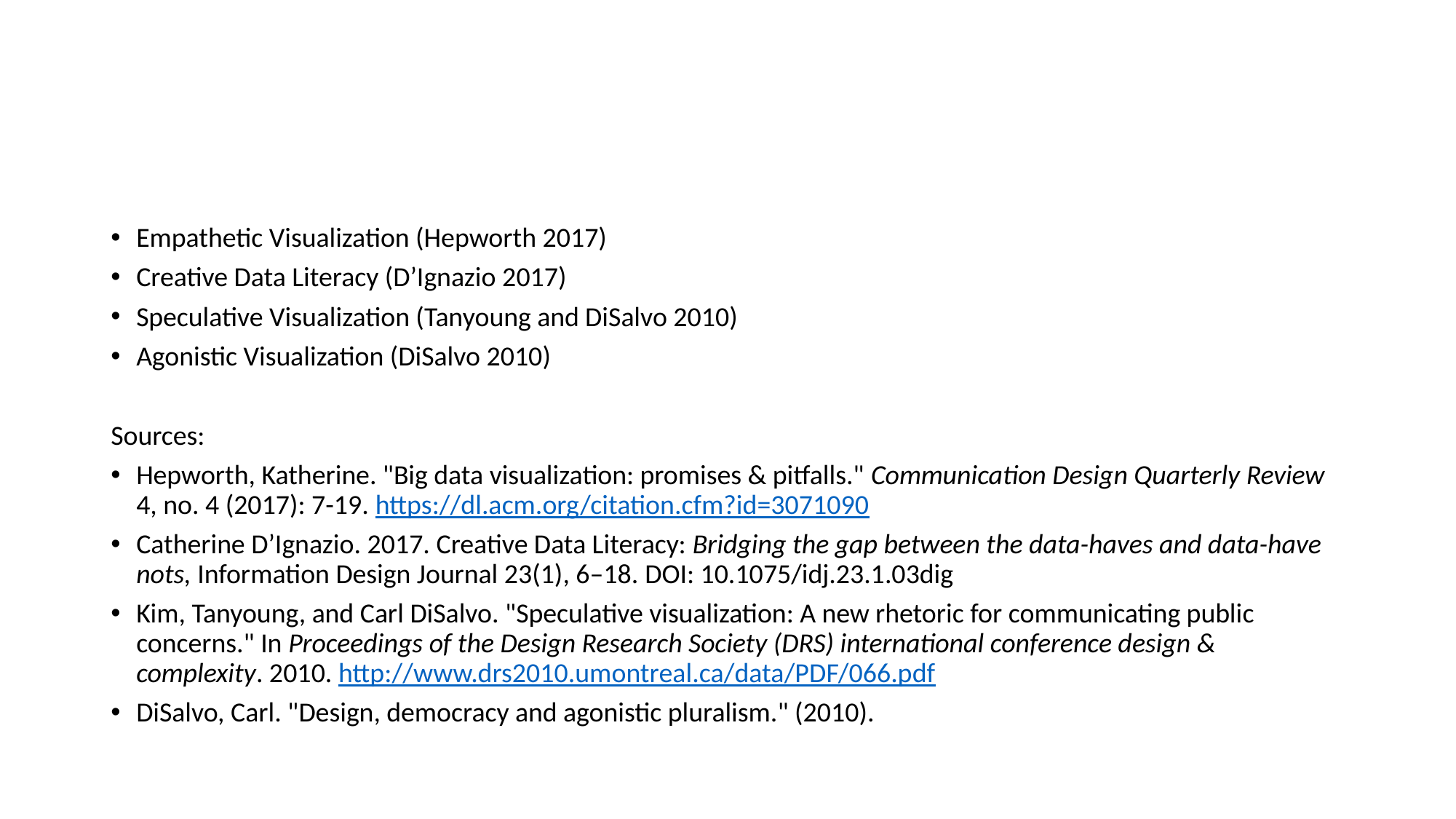

#
Empathetic Visualization (Hepworth 2017)
Creative Data Literacy (D’Ignazio 2017)
Speculative Visualization (Tanyoung and DiSalvo 2010)
Agonistic Visualization (DiSalvo 2010)

Sources:
Hepworth, Katherine. "Big data visualization: promises & pitfalls." Communication Design Quarterly Review 4, no. 4 (2017): 7-19. https://dl.acm.org/citation.cfm?id=3071090
Catherine D’Ignazio. 2017. Creative Data Literacy: Bridging the gap between the data-haves and data-have nots, Information Design Journal 23(1), 6–18. DOI: 10.1075/idj.23.1.03dig
Kim, Tanyoung, and Carl DiSalvo. "Speculative visualization: A new rhetoric for communicating public concerns." In Proceedings of the Design Research Society (DRS) international conference design & complexity. 2010. http://www.drs2010.umontreal.ca/data/PDF/066.pdf
DiSalvo, Carl. "Design, democracy and agonistic pluralism." (2010).